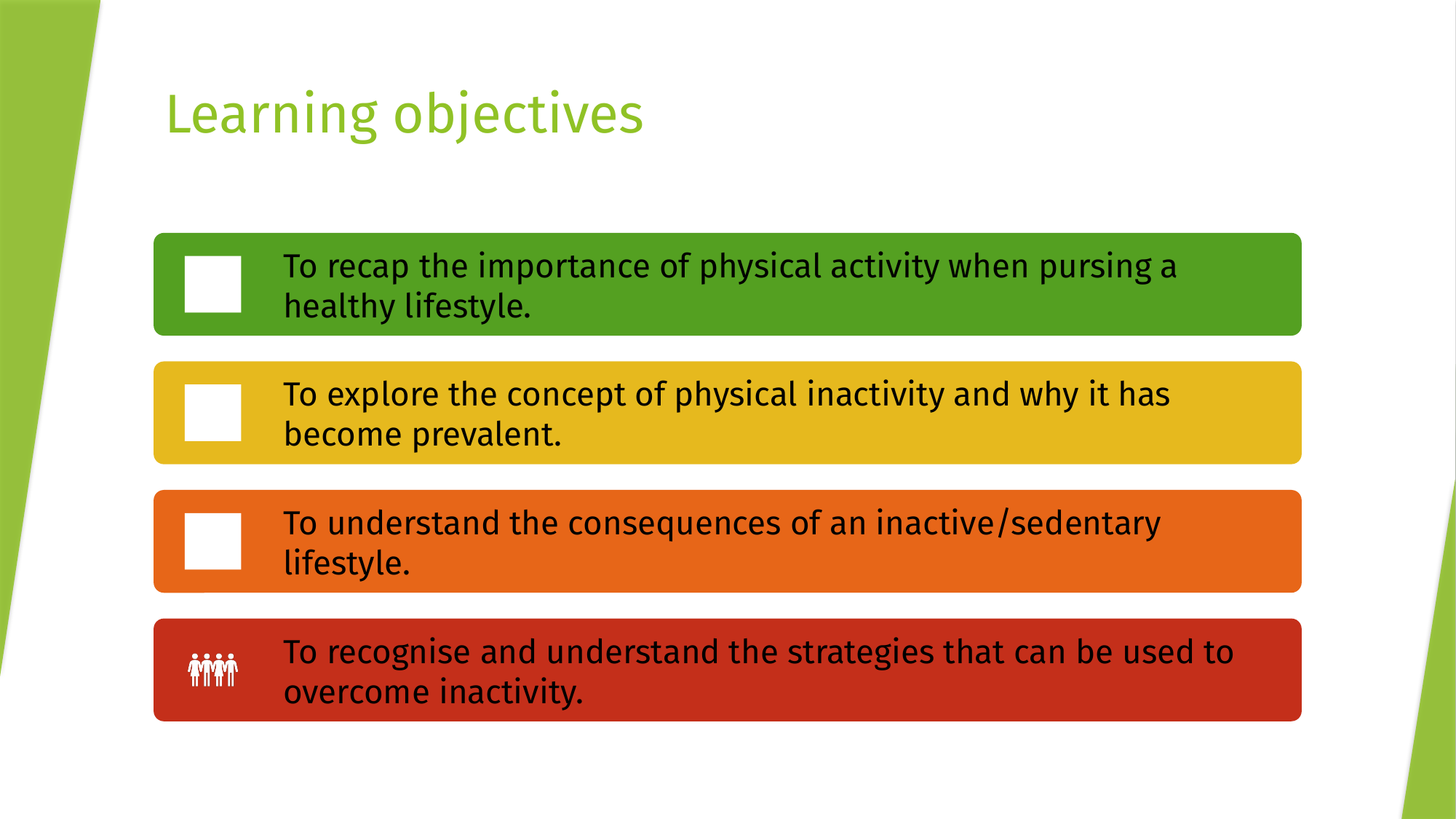

# Learning objectives
To recap the importance of physical activity when pursing a healthy lifestyle.
To explore the concept of physical inactivity and why it has become prevalent.
To understand the consequences of an inactive/sedentary lifestyle.
To recognise and understand the strategies that can be used to overcome inactivity.